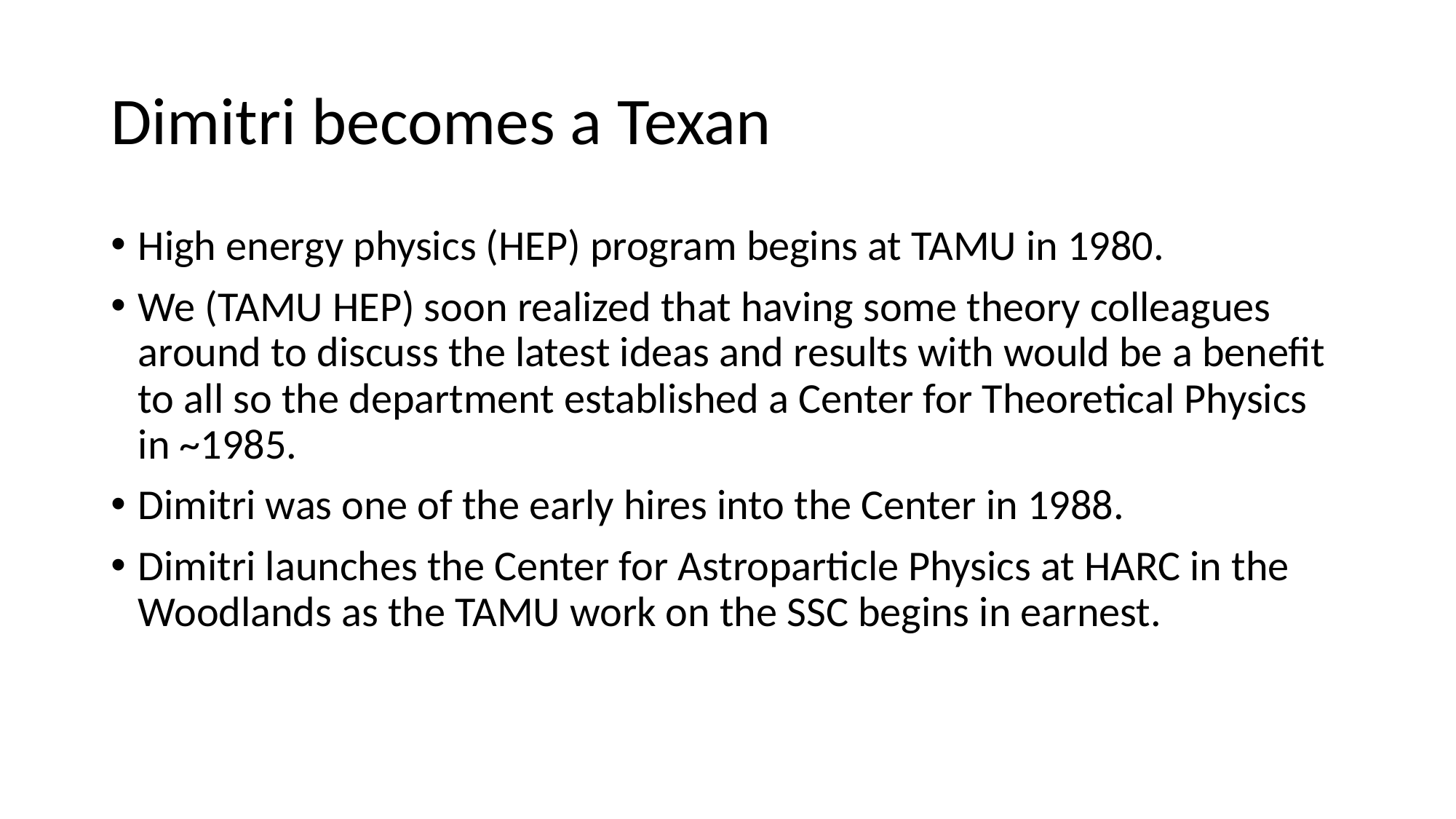

# Dimitri becomes a Texan
High energy physics (HEP) program begins at TAMU in 1980.
We (TAMU HEP) soon realized that having some theory colleagues around to discuss the latest ideas and results with would be a benefit to all so the department established a Center for Theoretical Physics in ~1985.
Dimitri was one of the early hires into the Center in 1988.
Dimitri launches the Center for Astroparticle Physics at HARC in the Woodlands as the TAMU work on the SSC begins in earnest.